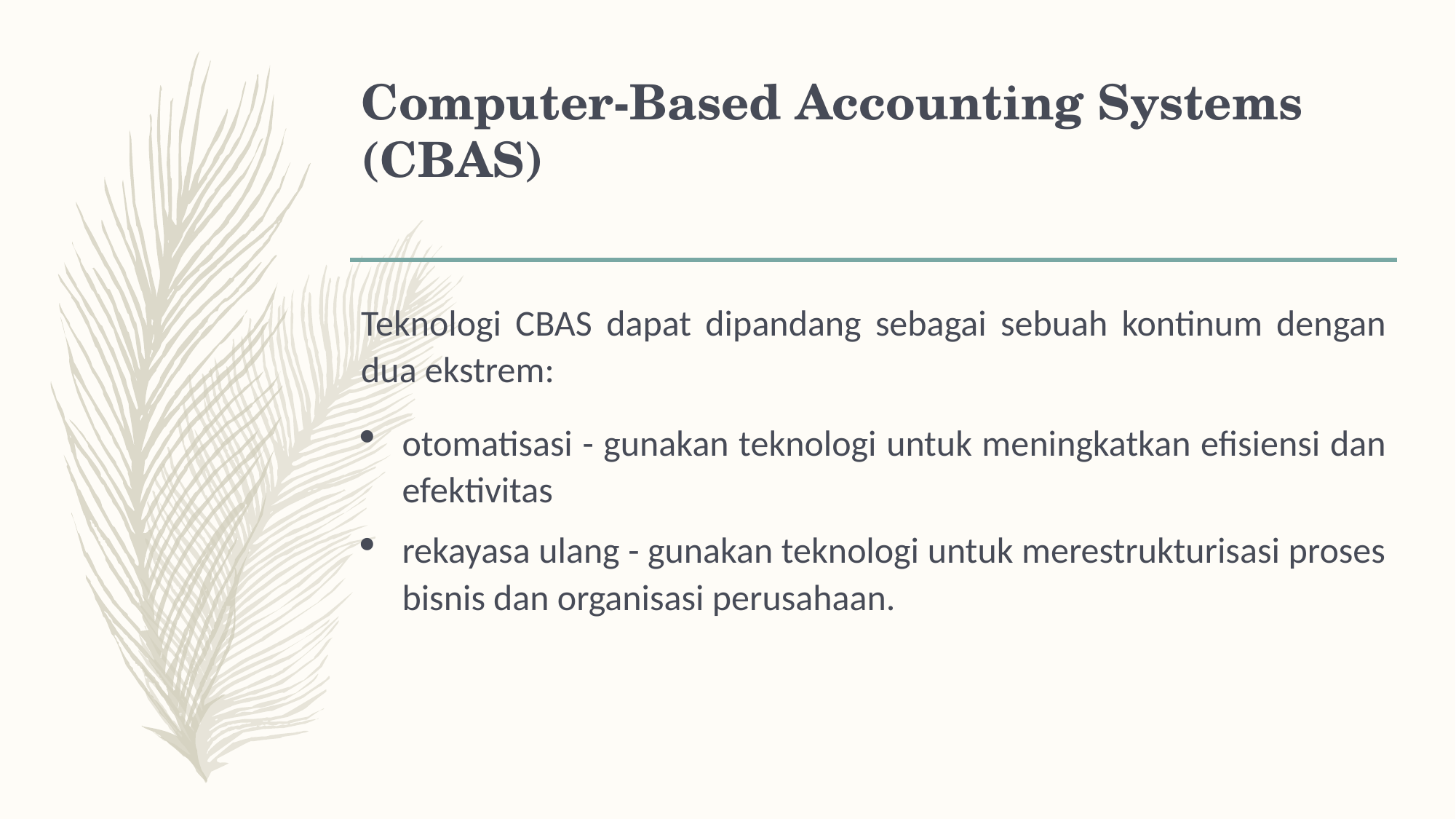

# Computer-Based Accounting Systems (CBAS)
Teknologi CBAS dapat dipandang sebagai sebuah kontinum dengan dua ekstrem:
otomatisasi - gunakan teknologi untuk meningkatkan efisiensi dan efektivitas
rekayasa ulang - gunakan teknologi untuk merestrukturisasi proses bisnis dan organisasi perusahaan.